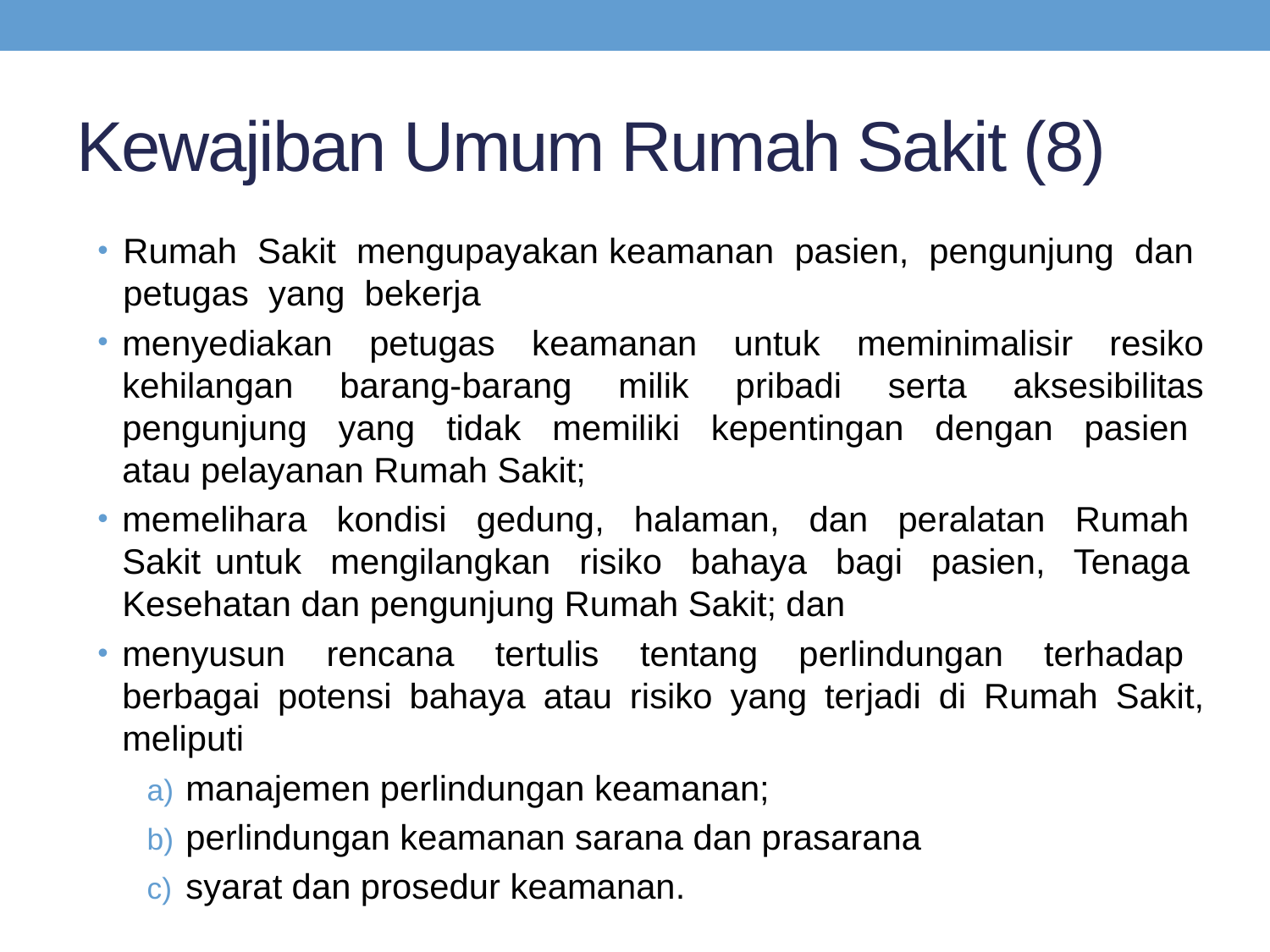

# Kewajiban Umum Rumah Sakit (8)
Rumah  Sakit  mengupayakan keamanan  pasien,  pengunjung  dan  petugas  yang  bekerja
menyediakan  petugas  keamanan  untuk  meminimalisir  resiko kehilangan  barang-barang  milik  pribadi  serta  aksesibilitas pengunjung  yang  tidak  memiliki  kepentingan  dengan  pasien  atau pelayanan Rumah Sakit;
memelihara  kondisi  gedung,  halaman,  dan  peralatan  Rumah  Sakit untuk  mengilangkan  risiko  bahaya  bagi  pasien,  Tenaga  Kesehatan dan pengunjung Rumah Sakit; dan
menyusun  rencana  tertulis  tentang  perlindungan  terhadap  berbagai potensi bahaya atau risiko yang terjadi di Rumah Sakit, meliputi
manajemen perlindungan keamanan;
perlindungan keamanan sarana dan prasarana
syarat dan prosedur keamanan.